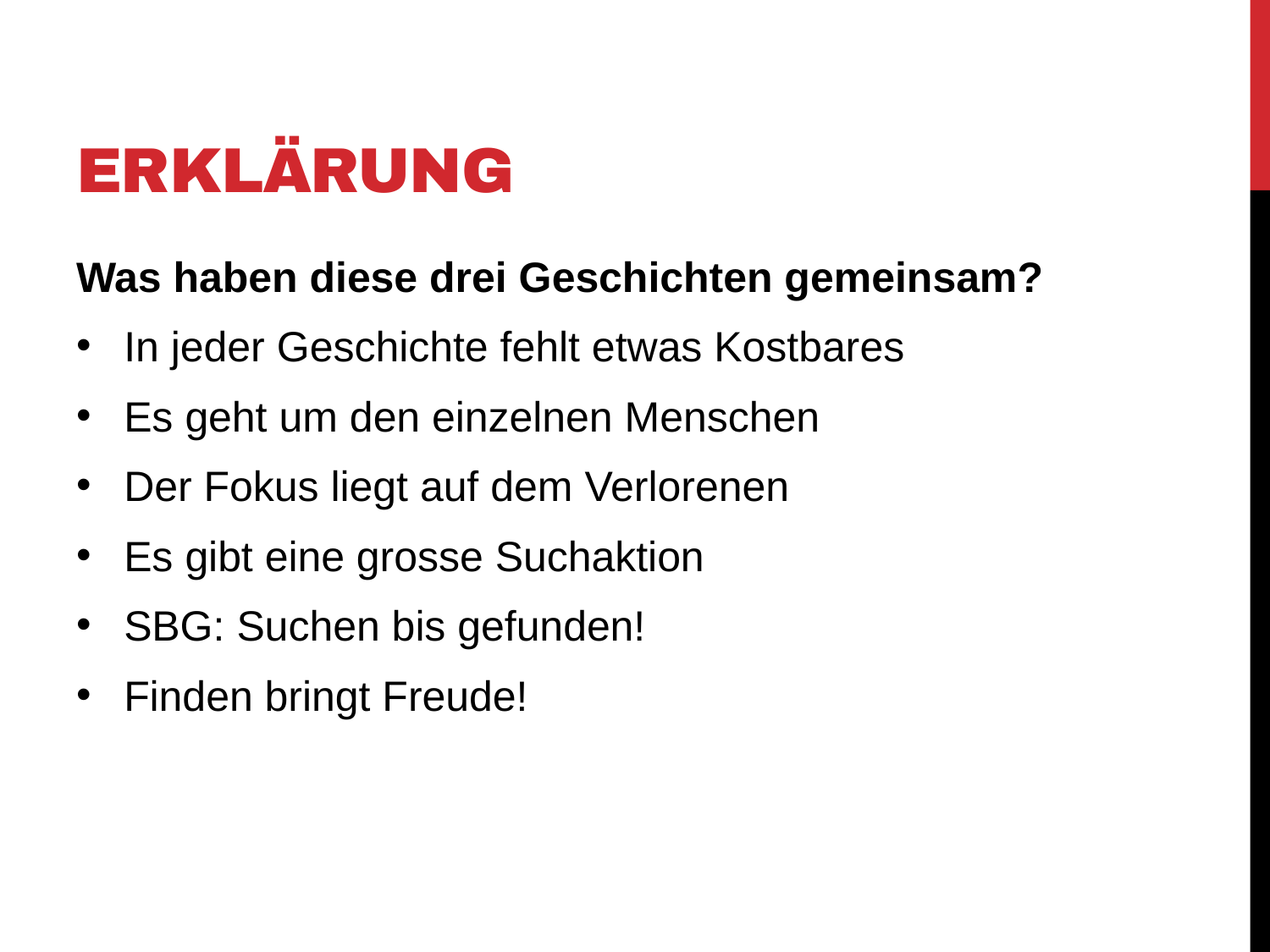

# ERKLÄRUNG
Was haben diese drei Geschichten gemeinsam?
In jeder Geschichte fehlt etwas Kostbares
Es geht um den einzelnen Menschen
Der Fokus liegt auf dem Verlorenen
Es gibt eine grosse Suchaktion
SBG: Suchen bis gefunden!
Finden bringt Freude!